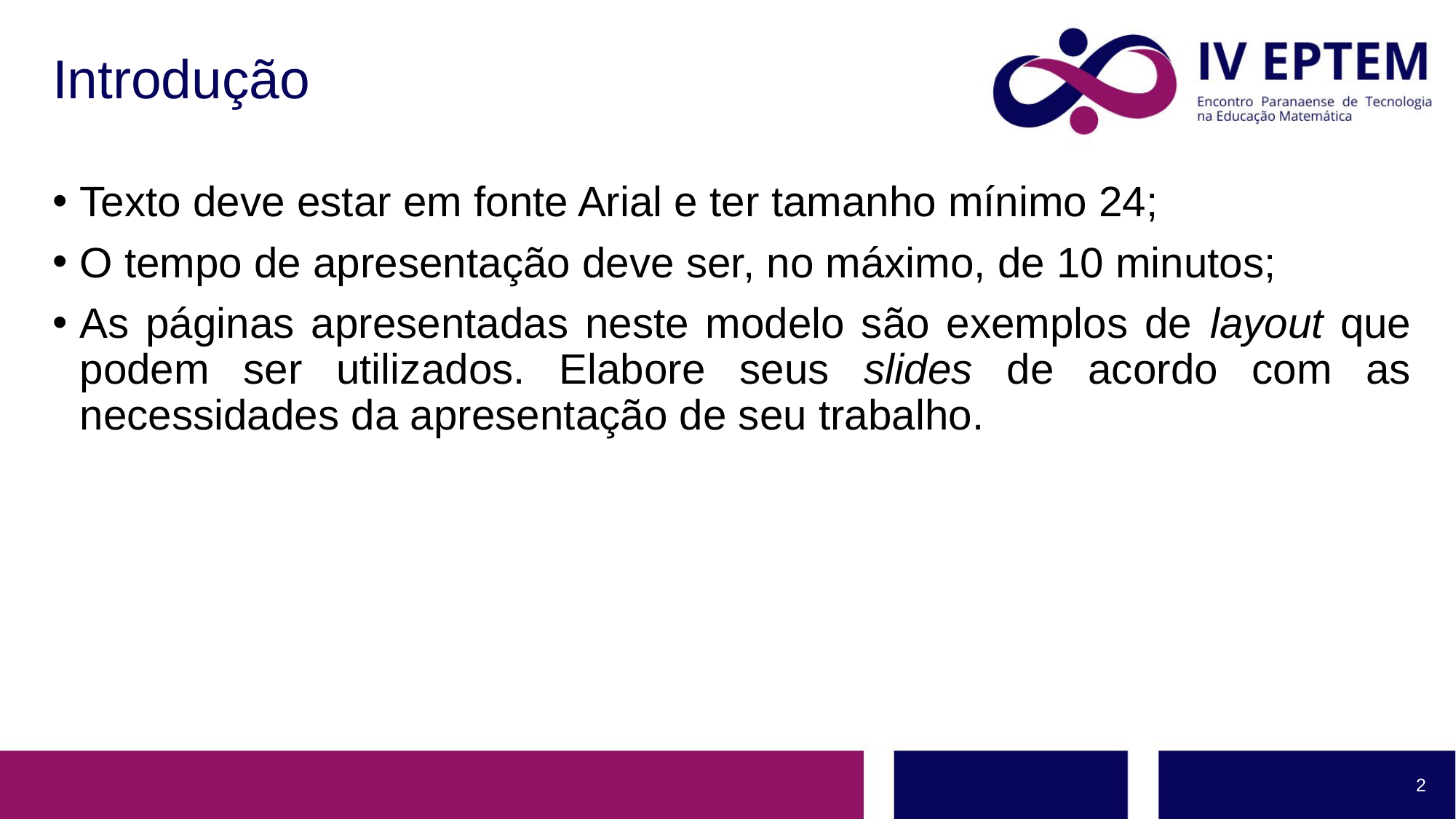

# Introdução
Texto deve estar em fonte Arial e ter tamanho mínimo 24;
O tempo de apresentação deve ser, no máximo, de 10 minutos;
As páginas apresentadas neste modelo são exemplos de layout que podem ser utilizados. Elabore seus slides de acordo com as necessidades da apresentação de seu trabalho.
2